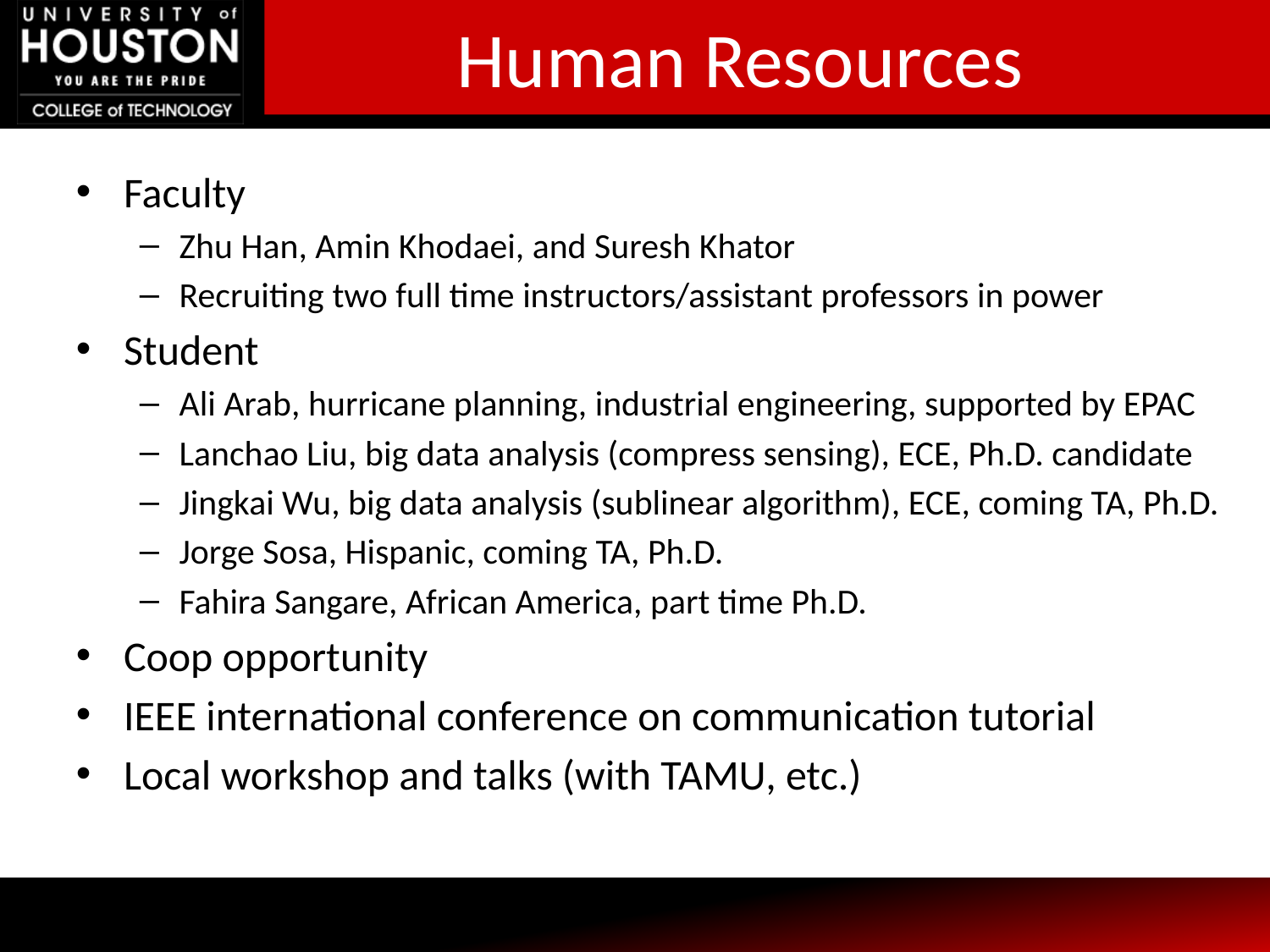

Human Resources
Faculty
Zhu Han, Amin Khodaei, and Suresh Khator
Recruiting two full time instructors/assistant professors in power
Student
Ali Arab, hurricane planning, industrial engineering, supported by EPAC
Lanchao Liu, big data analysis (compress sensing), ECE, Ph.D. candidate
Jingkai Wu, big data analysis (sublinear algorithm), ECE, coming TA, Ph.D.
Jorge Sosa, Hispanic, coming TA, Ph.D.
Fahira Sangare, African America, part time Ph.D.
Coop opportunity
IEEE international conference on communication tutorial
Local workshop and talks (with TAMU, etc.)